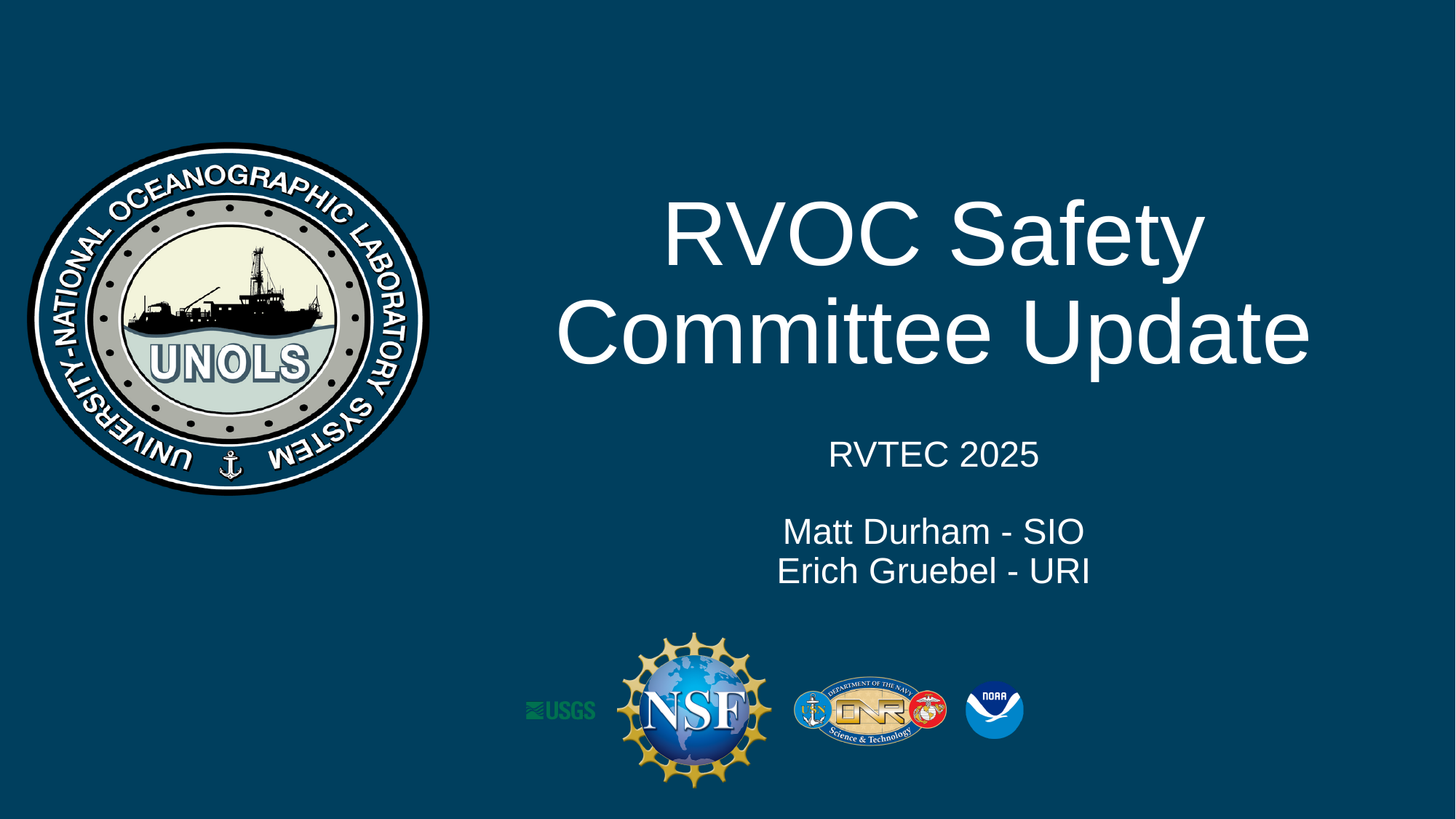

# RVOC Safety Committee Update
RVTEC 2025

Matt Durham - SIO
Erich Gruebel - URI